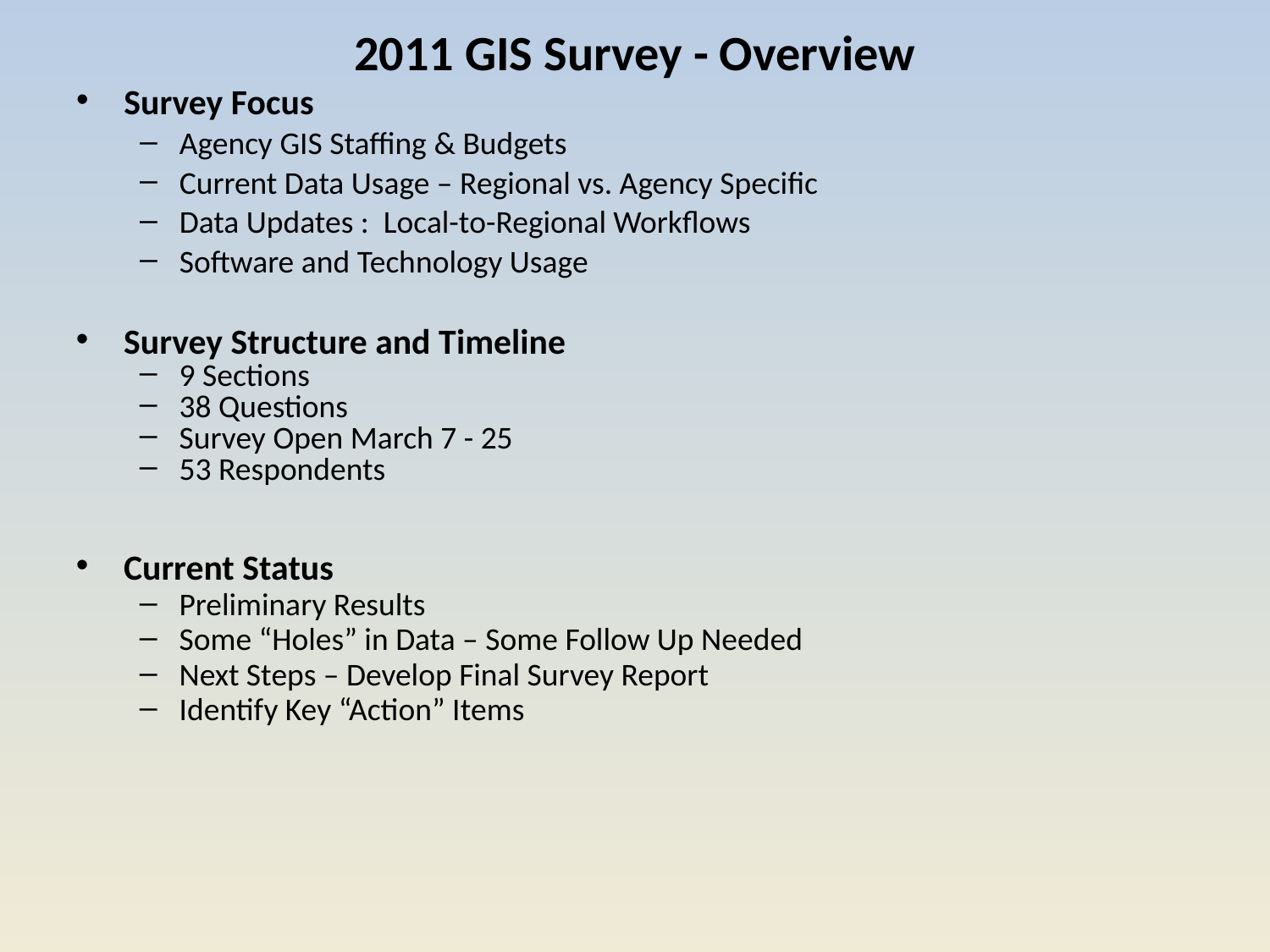

# 2011 GIS Survey - Overview
Survey Focus
Agency GIS Staffing & Budgets
Current Data Usage – Regional vs. Agency Specific
Data Updates :  Local-to-Regional Workflows
Software and Technology Usage
Survey Structure and Timeline
9 Sections
38 Questions
Survey Open March 7 - 25
53 Respondents
Current Status
Preliminary Results
Some “Holes” in Data – Some Follow Up Needed
Next Steps – Develop Final Survey Report
Identify Key “Action” Items